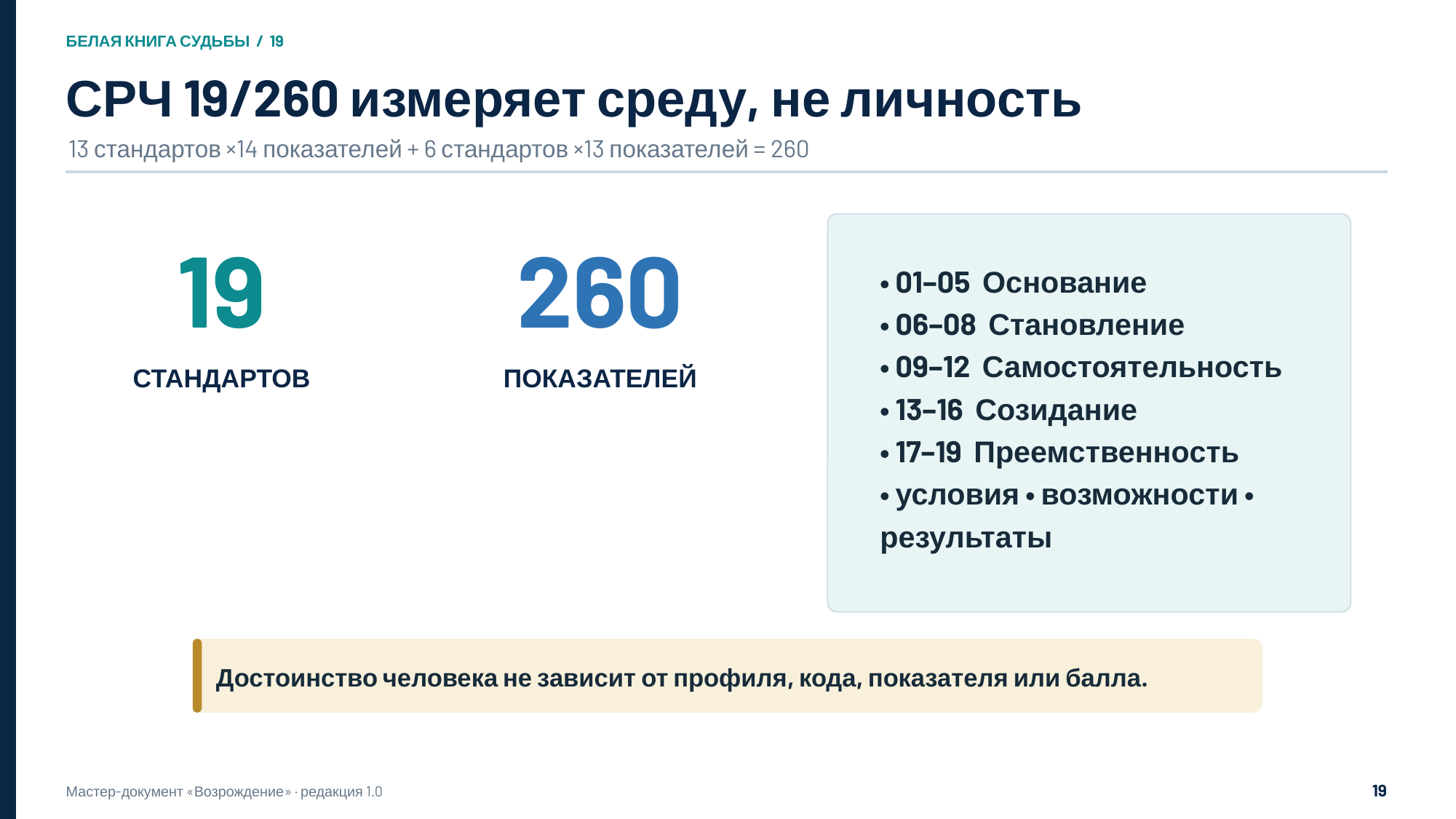

БЕЛАЯ КНИГА СУДЬБЫ  /  19
СРЧ 19/260 измеряет среду, не личность
13 стандартов ×14 показателей + 6 стандартов ×13 показателей = 260

19
260
• 01–05  Основание
• 06–08  Становление
• 09–12  Самостоятельность
• 13–16  Созидание
• 17–19  Преемственность
• условия • возможности • результаты
СТАНДАРТОВ
ПОКАЗАТЕЛЕЙ

Достоинство человека не зависит от профиля, кода, показателя или балла.
19
Мастер-документ «Возрождение» · редакция 1.0